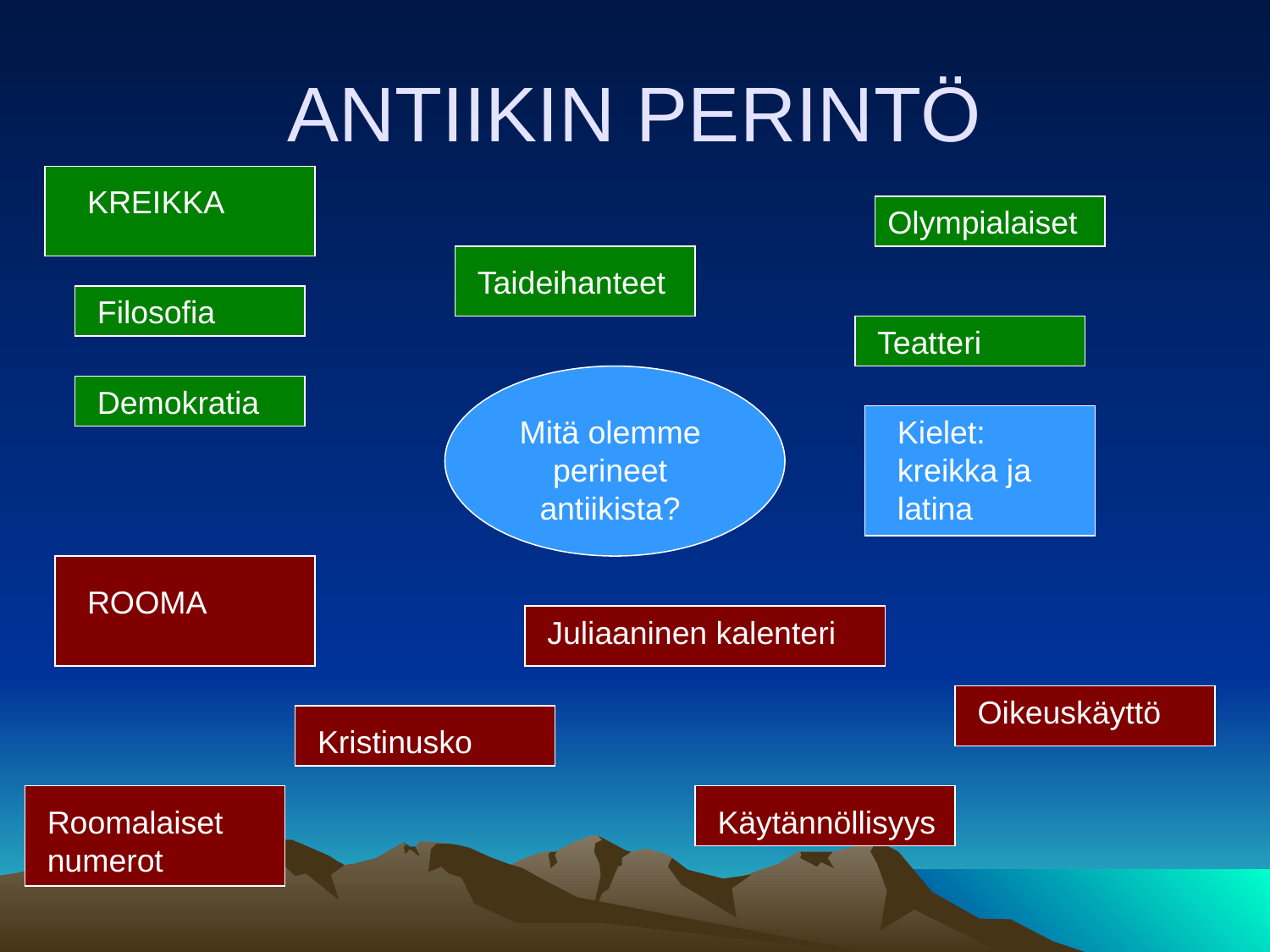

# ANTIIKIN PERINTÖ

KREIKKA

Olympialaiset

Taideihanteet

Filosofia

Teatteri

Demokratia
Mitä olemme perineet antiikista?

Kielet: kreikka ja latina

ROOMA

Juliaaninen kalenteri

Oikeuskäyttö

Kristinusko

Roomalaiset numerot
Käytännöllisyys